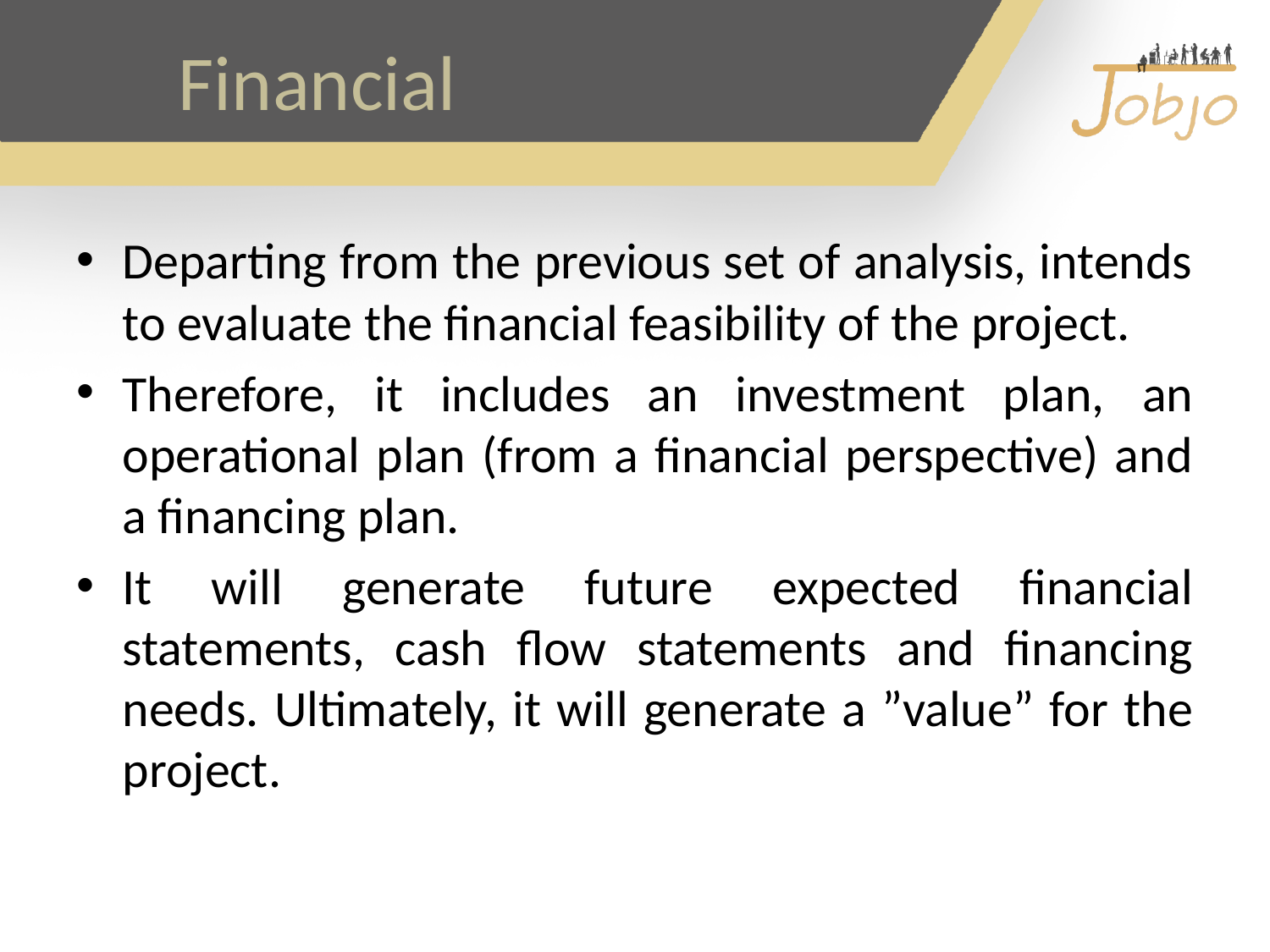

# Financial
Departing from the previous set of analysis, intends to evaluate the financial feasibility of the project.
Therefore, it includes an investment plan, an operational plan (from a financial perspective) and a financing plan.
It will generate future expected financial statements, cash flow statements and financing needs. Ultimately, it will generate a ”value” for the project.